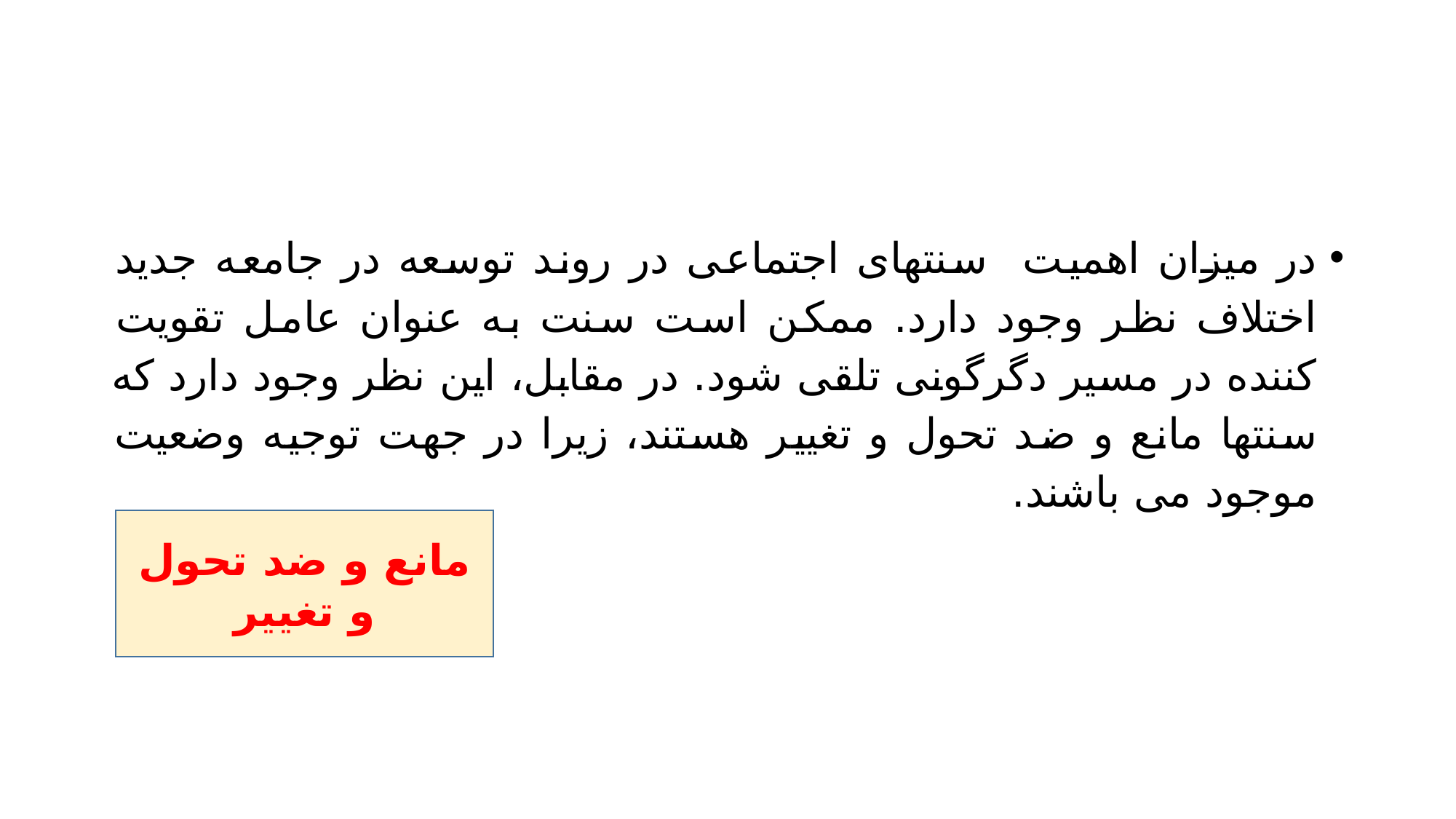

#
در میزان اهمیت  سنتهای اجتماعی در روند توسعه در جامعه جدید اختلاف نظر وجود دارد. ممکن است سنت به عنوان عامل تقویت کننده در مسیر دگرگونی تلقی شود. در مقابل، این نظر وجود دارد که سنتها مانع و ضد تحول و تغییر هستند، زیرا در جهت توجیه وضعیت موجود می باشند.
مانع و ضد تحول و تغییر